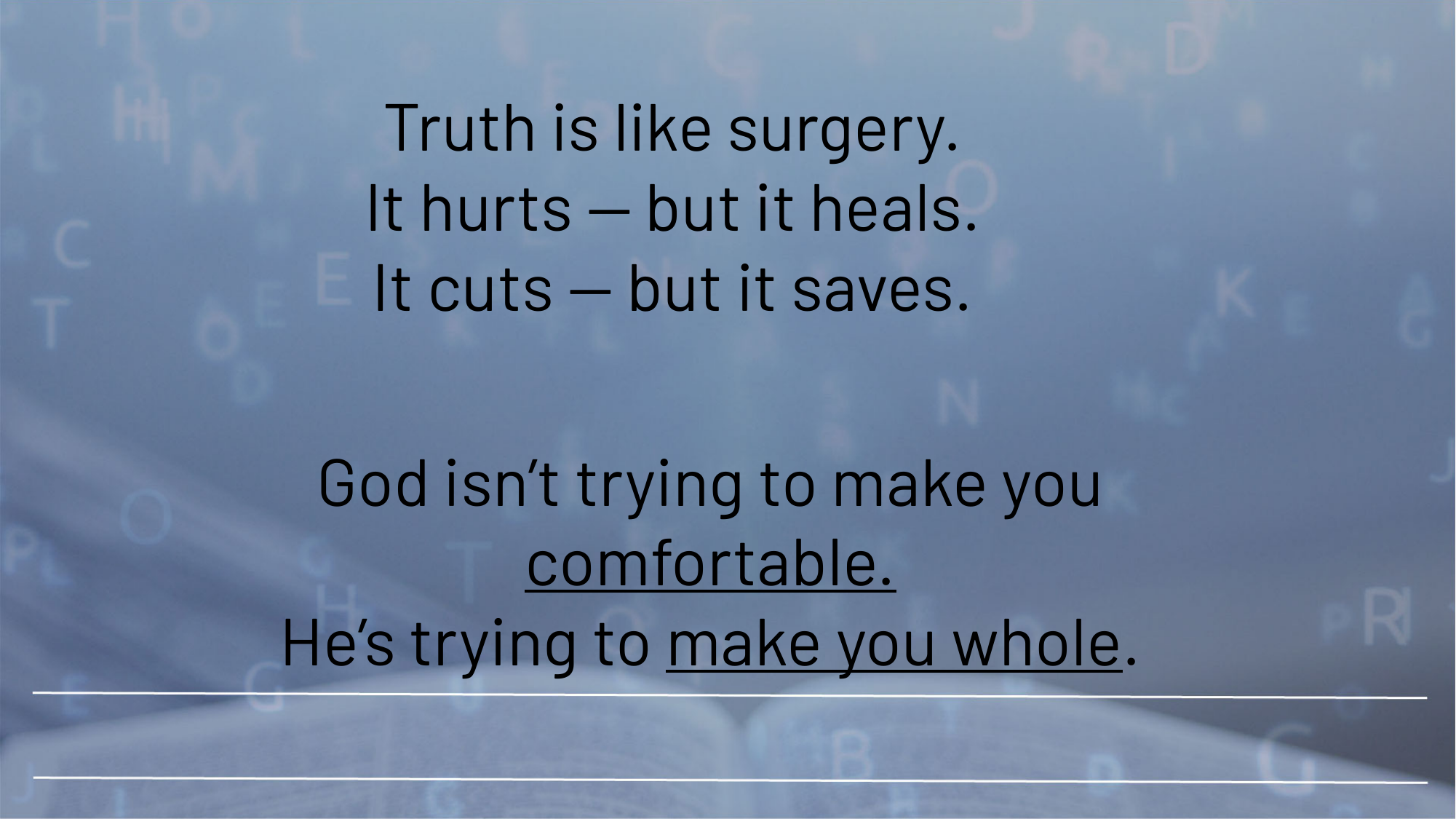

Truth is like surgery.
It hurts — but it heals.
It cuts — but it saves.
God isn’t trying to make you comfortable.
He’s trying to make you whole.